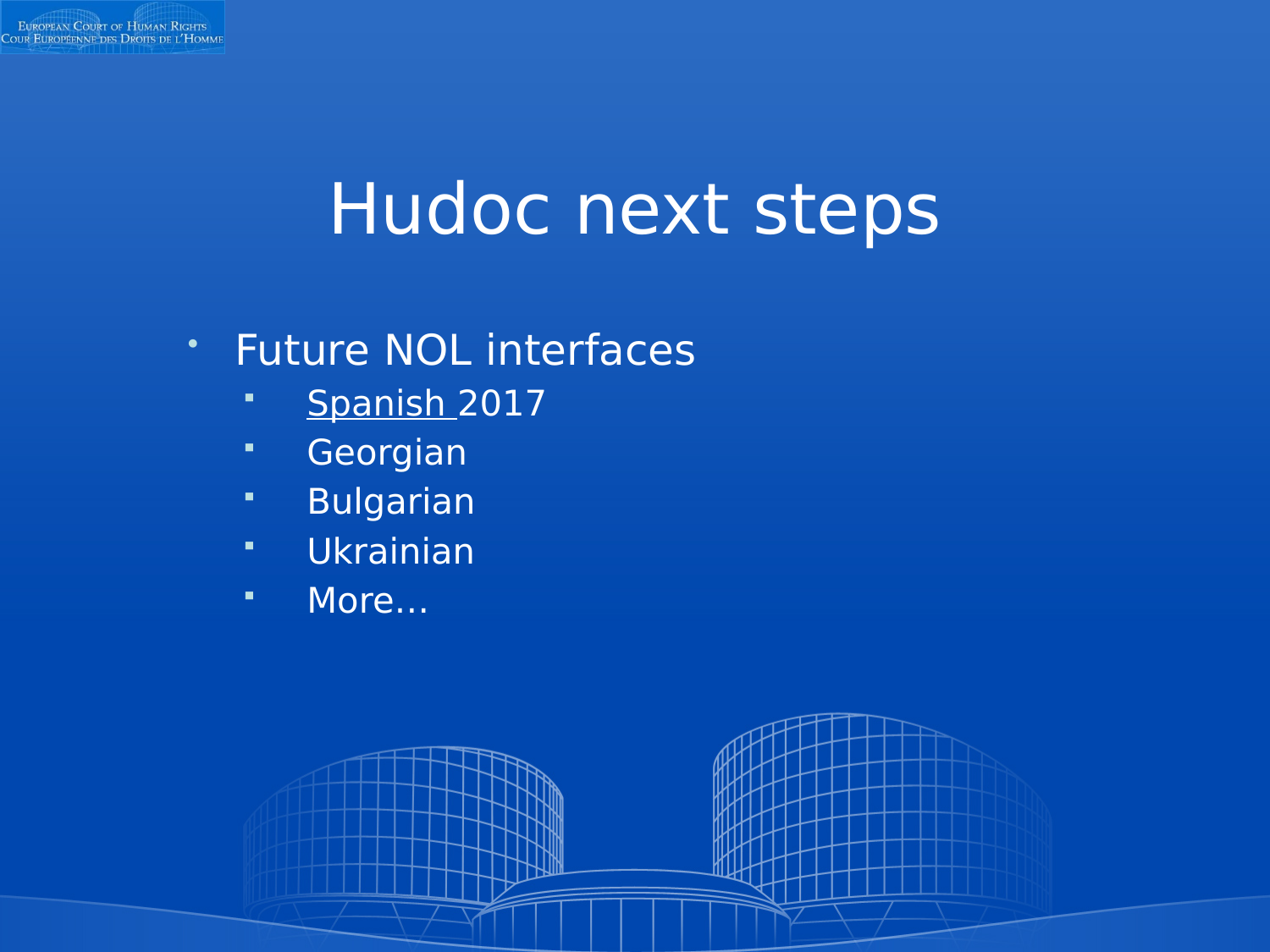

# Hudoc next steps
Future NOL interfaces
Spanish 2017
Georgian
Bulgarian
Ukrainian
More…